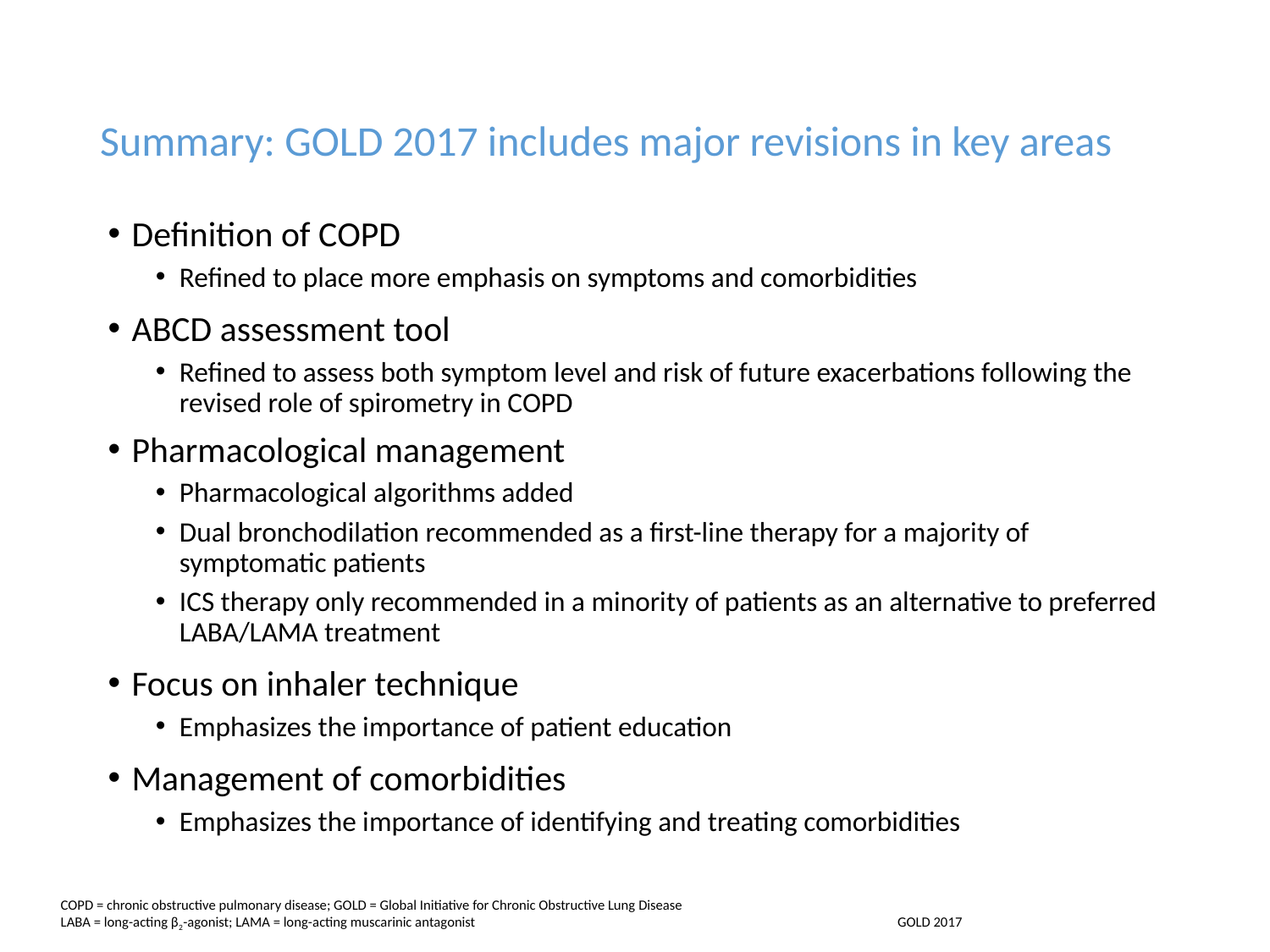

# Summary: GOLD 2017 includes major revisions in key areas
Definition of COPD
Refined to place more emphasis on symptoms and comorbidities
ABCD assessment tool
Refined to assess both symptom level and risk of future exacerbations following the revised role of spirometry in COPD
Pharmacological management
Pharmacological algorithms added
Dual bronchodilation recommended as a first-line therapy for a majority of symptomatic patients
ICS therapy only recommended in a minority of patients as an alternative to preferred LABA/LAMA treatment
Focus on inhaler technique
Emphasizes the importance of patient education
Management of comorbidities
Emphasizes the importance of identifying and treating comorbidities

COPD = chronic obstructive pulmonary disease; GOLD = Global Initiative for Chronic Obstructive Lung Disease
LABA = long-acting β2-agonist; LAMA = long-acting muscarinic antagonist
GOLD 2017